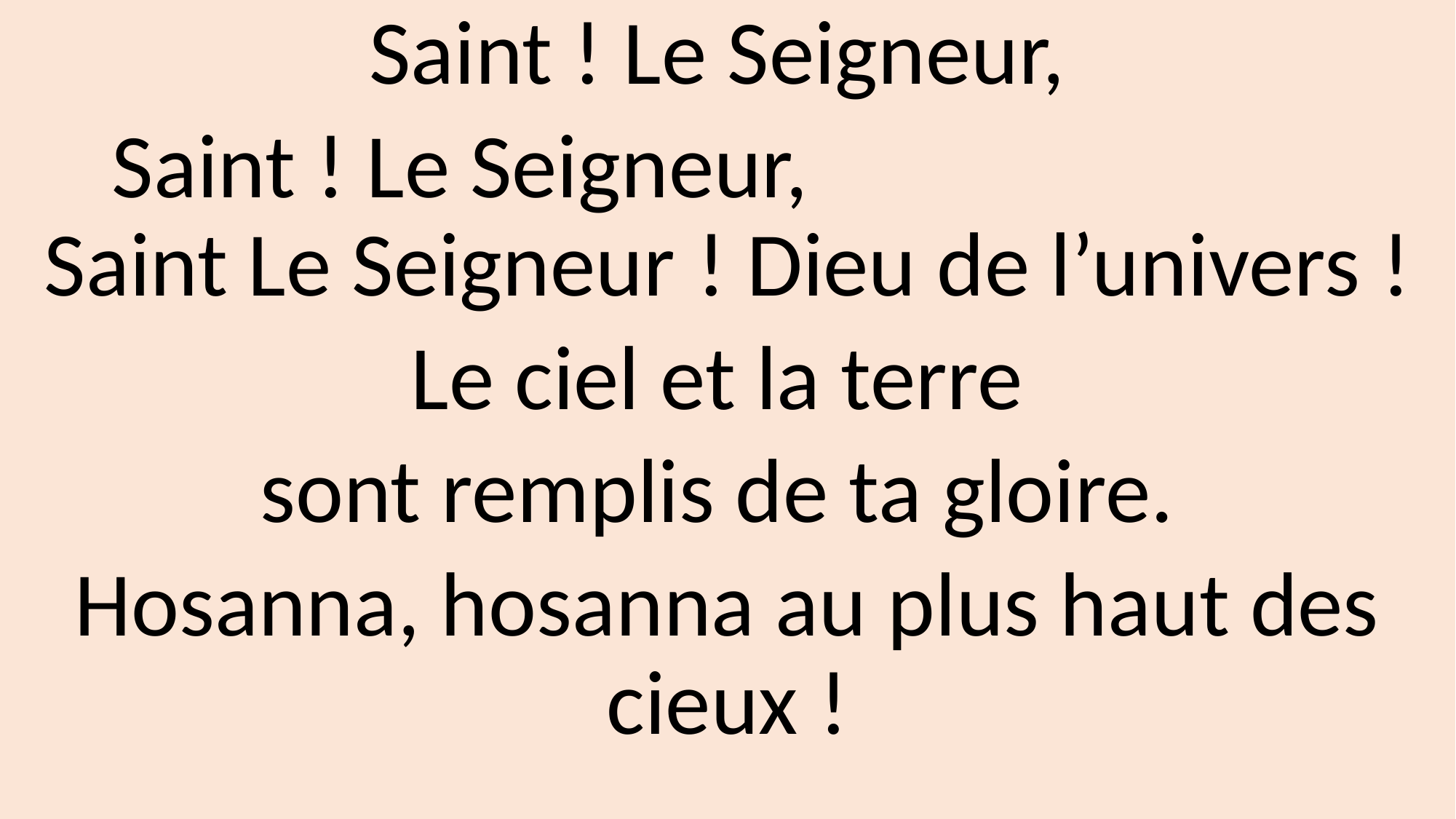

Saint ! Le Seigneur,
Saint ! Le Seigneur,                           Saint Le Seigneur ! Dieu de l’univers !
Le ciel et la terre
sont remplis de ta gloire.
Hosanna, hosanna au plus haut des cieux !